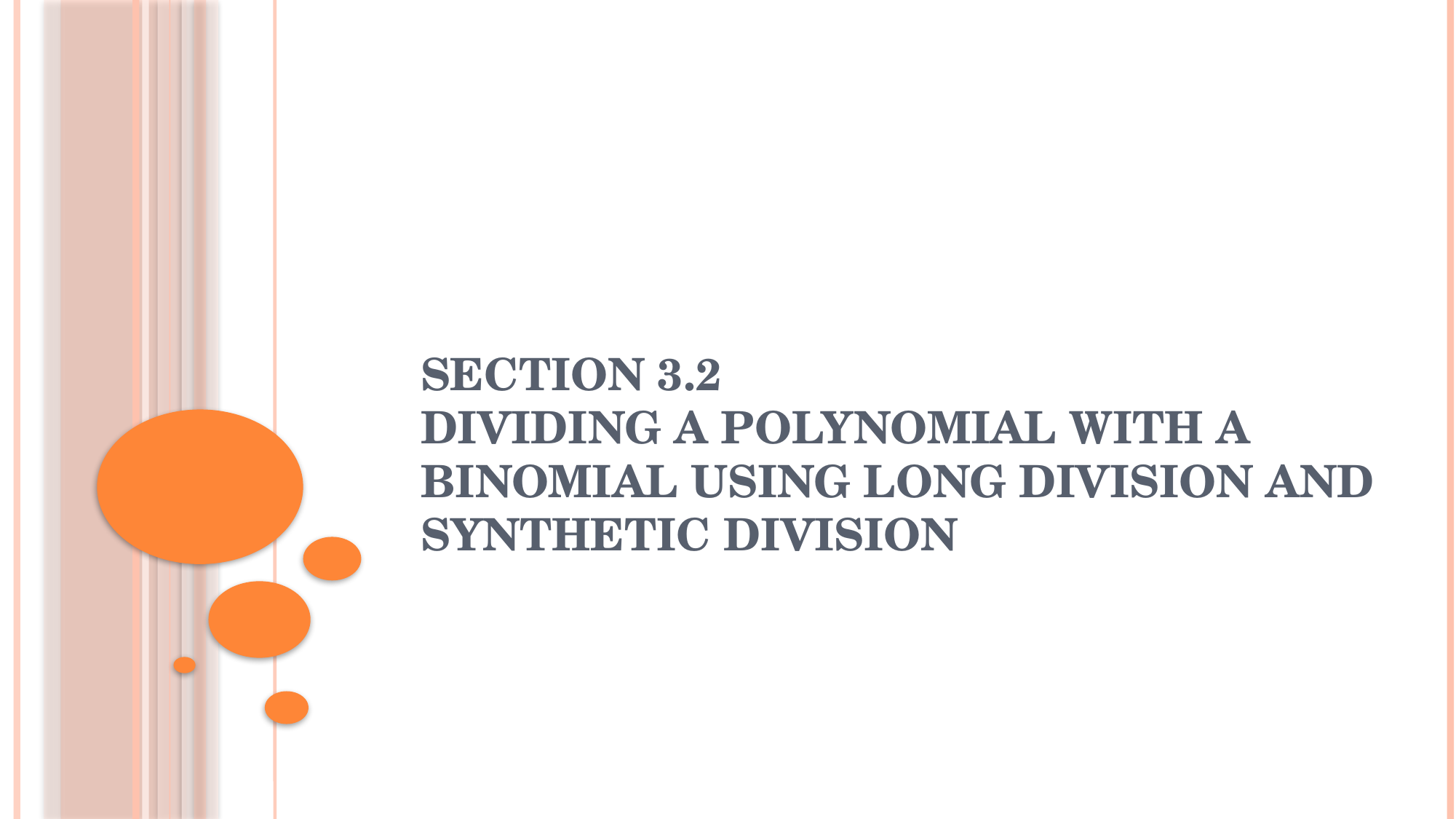

# Section 3.2 Dividing a Polynomial with a binomial using Long Division and Synthetic Division